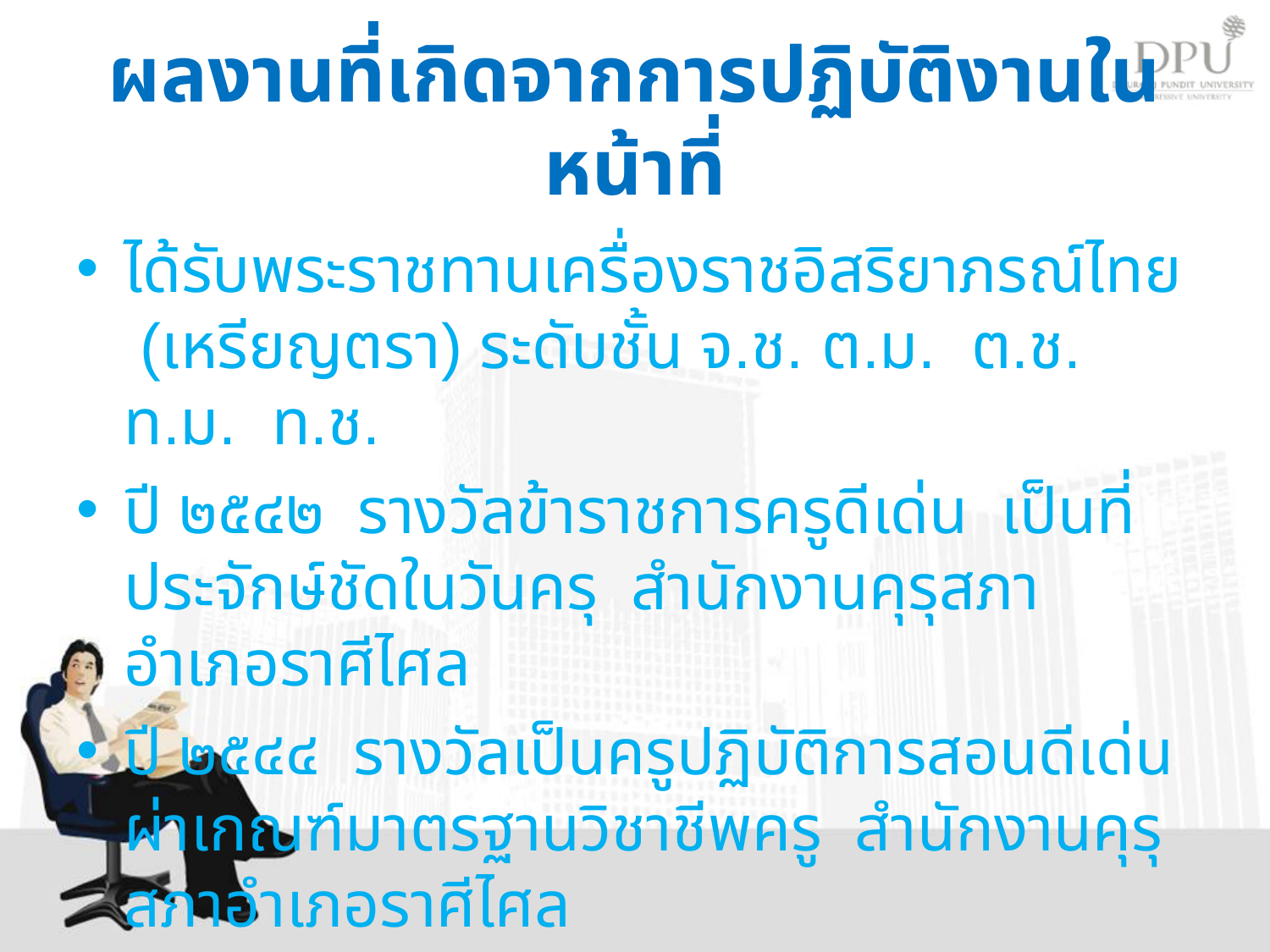

# ผลงานที่เกิดจากการปฏิบัติงานในหน้าที่
ได้รับพระราชทานเครื่องราชอิสริยาภรณ์ไทย  (เหรียญตรา) ระดับชั้น จ.ช. ต.ม.  ต.ช.  ท.ม.  ท.ช.
ปี ๒๕๔๒  รางวัลข้าราชการครูดีเด่น  เป็นที่ประจักษ์ชัดในวันครุ  สำนักงานคุรุสภาอำเภอราศีไศล
ปี ๒๕๔๔  รางวัลเป็นครูปฏิบัติการสอนดีเด่นผ่าเกณฑ์มาตรฐานวิชาชีพครู  สำนักงานคุรุสภาอำเภอราศีไศล
ปี ๒๕๔๕  รางวัลมีผลงานดีเด่น  สาขา วิชา ภาษาอังกฤษ  สำนักงานคณะกรรมการคุรุสภาอำเภอราศีไศล